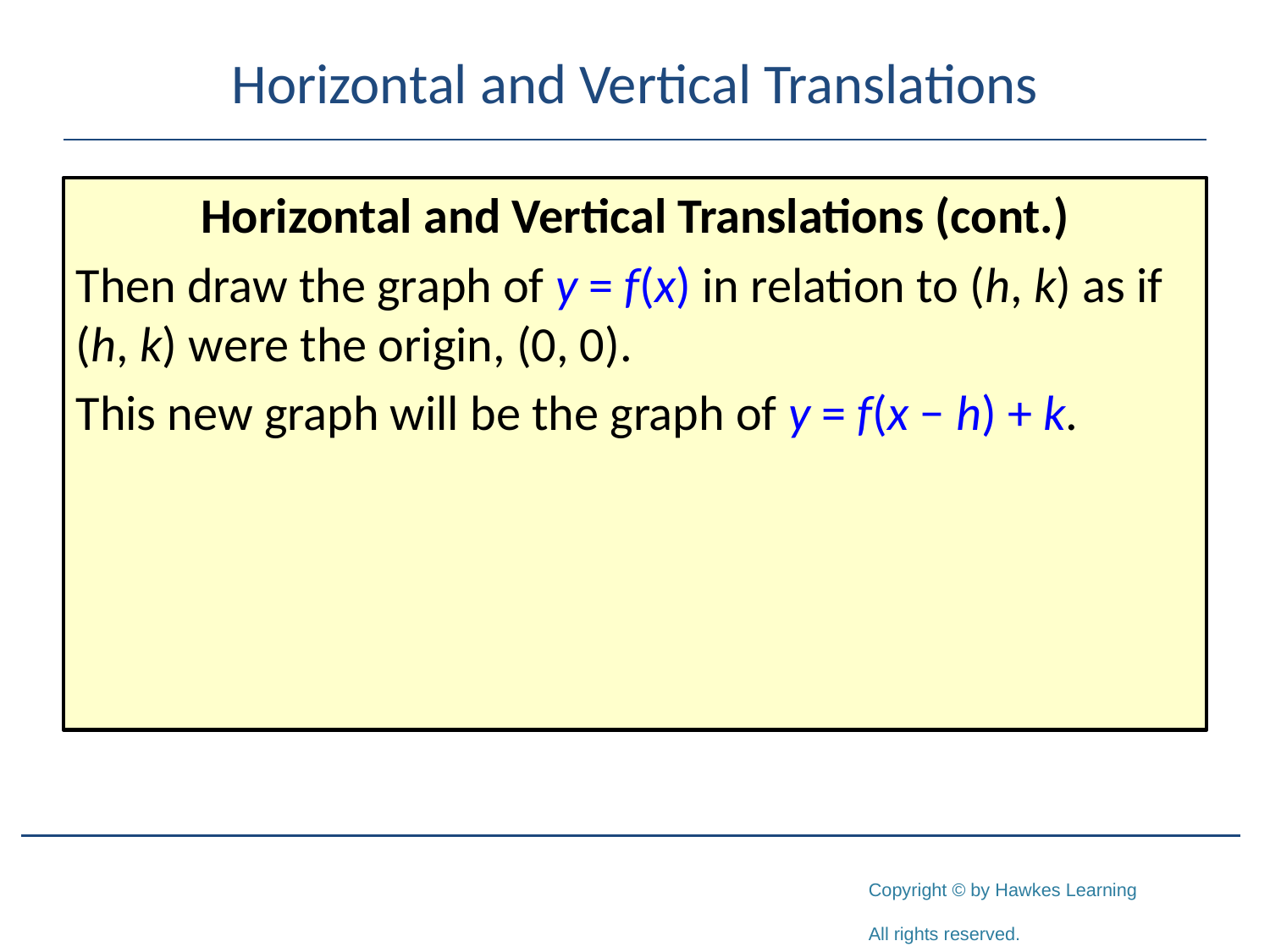

# Horizontal and Vertical Translations
Horizontal and Vertical Translations (cont.)
Then draw the graph of y = f(x) in relation to (h, k) as if (h, k) were the origin, (0, 0).
This new graph will be the graph of y = f(x − h) + k.